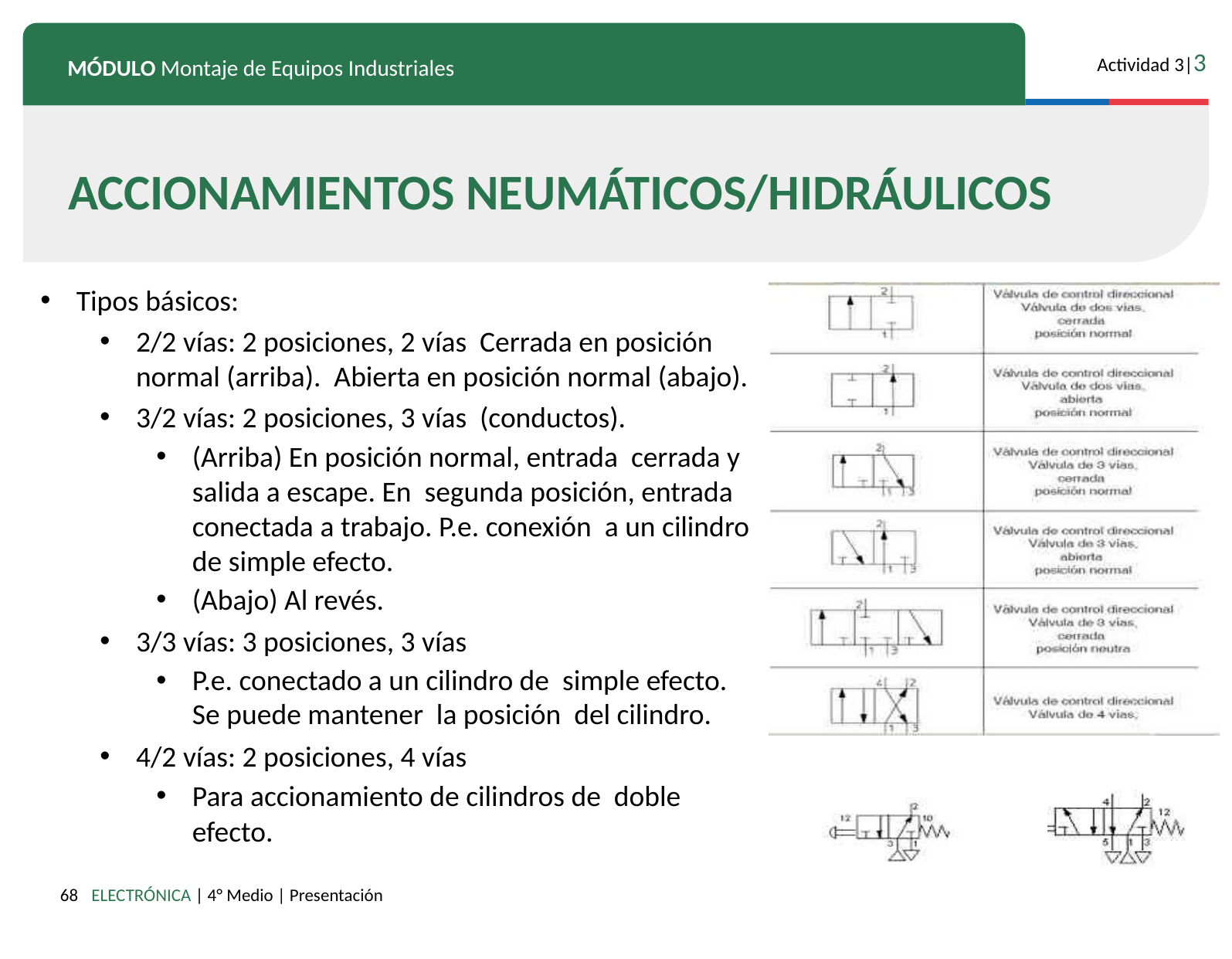

ACCIONAMIENTOS NEUMÁTICOS/HIDRÁULICOS
Tipos básicos:
2/2 vías: 2 posiciones, 2 vías  Cerrada en posición normal (arriba).  Abierta en posición normal (abajo).
3/2 vías: 2 posiciones, 3 vías  (conductos).
(Arriba) En posición normal, entrada  cerrada y salida a escape. En  segunda posición, entrada  conectada a trabajo. P.e. conexión  a un cilindro de simple efecto.
(Abajo) Al revés.
3/3 vías: 3 posiciones, 3 vías
P.e. conectado a un cilindro de  simple efecto. Se puede mantener  la posición  del cilindro.
4/2 vías: 2 posiciones, 4 vías
Para accionamiento de cilindros de  doble efecto.